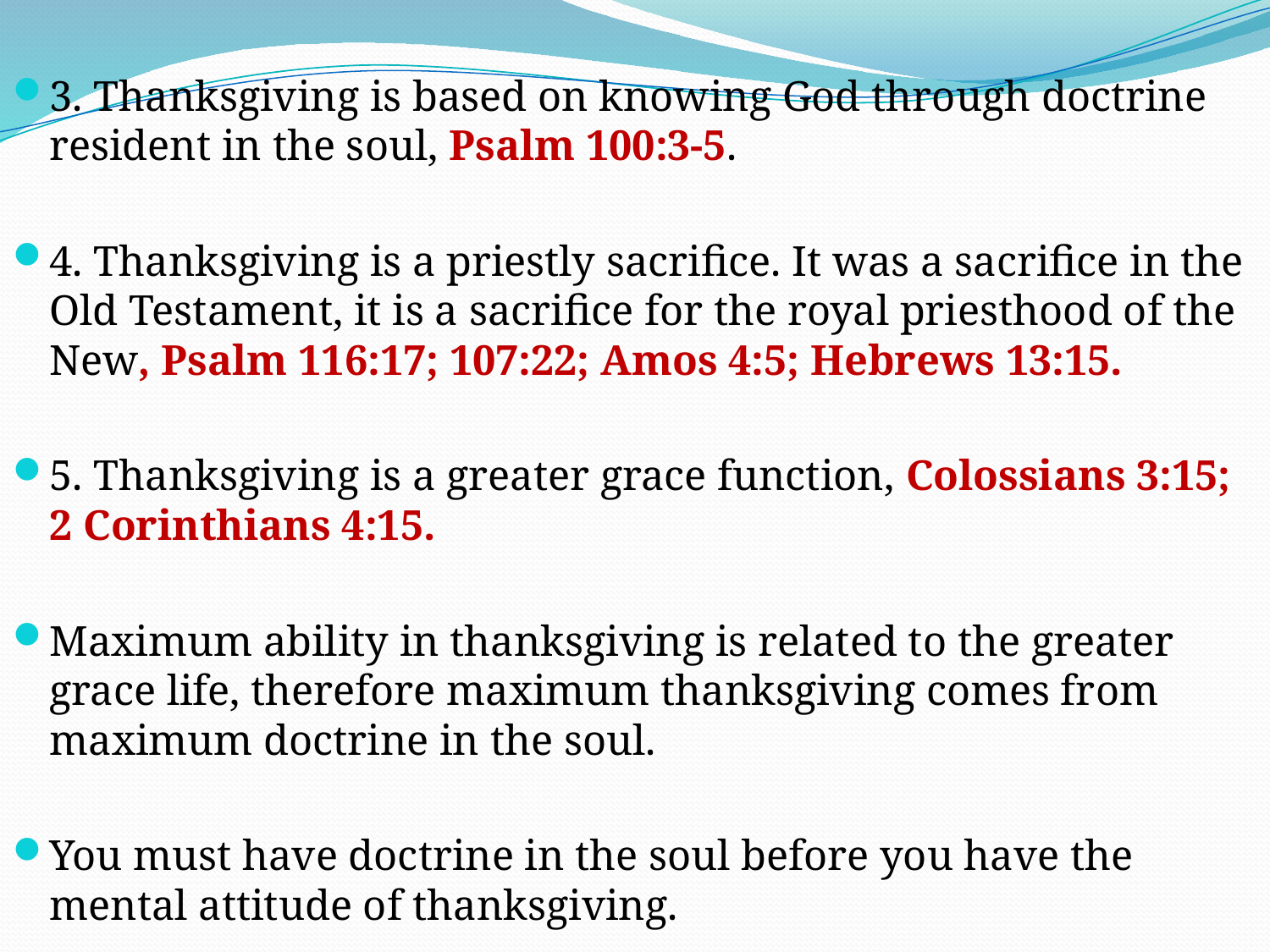

3. Thanksgiving is based on knowing God through doctrine resident in the soul, Psalm 100:3-5.

4. Thanksgiving is a priestly sacrifice. It was a sacrifice in the Old Testament, it is a sacrifice for the royal priesthood of the New, Psalm 116:17; 107:22; Amos 4:5; Hebrews 13:15.

5. Thanksgiving is a greater grace function, Colossians 3:15;   2 Corinthians 4:15.

Maximum ability in thanksgiving is related to the greater grace life, therefore maximum thanksgiving comes from maximum doctrine in the soul.

You must have doctrine in the soul before you have the mental attitude of thanksgiving.